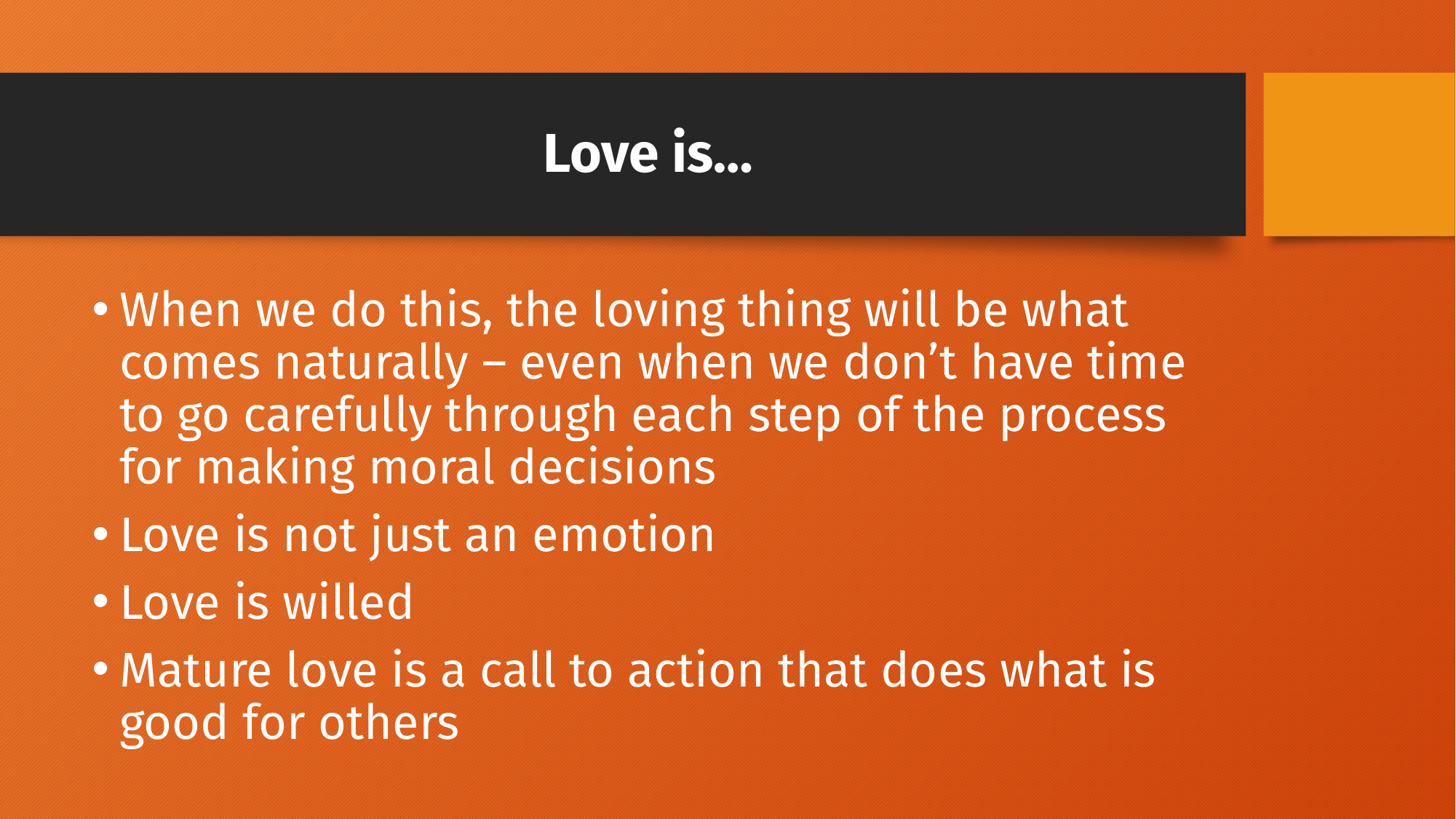

# Love is…
When we do this, the loving thing will be what comes naturally – even when we don’t have time to go carefully through each step of the process for making moral decisions
Love is not just an emotion
Love is willed
Mature love is a call to action that does what is good for others